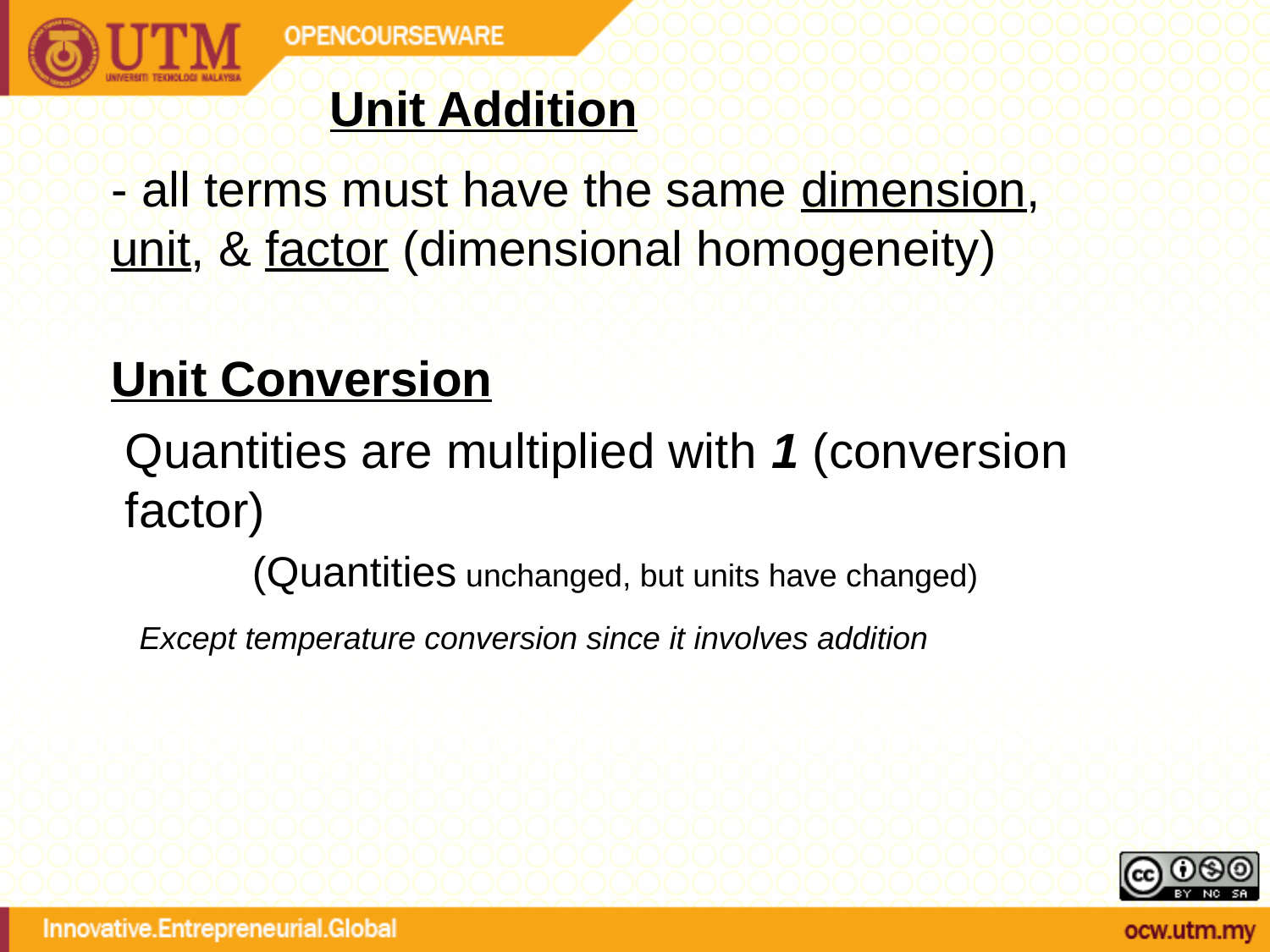

Unit Addition
- all terms must have the same dimension, unit, & factor (dimensional homogeneity)
Unit Conversion
Quantities are multiplied with 1 (conversion factor)
	(Quantities unchanged, but units have changed)
Except temperature conversion since it involves addition